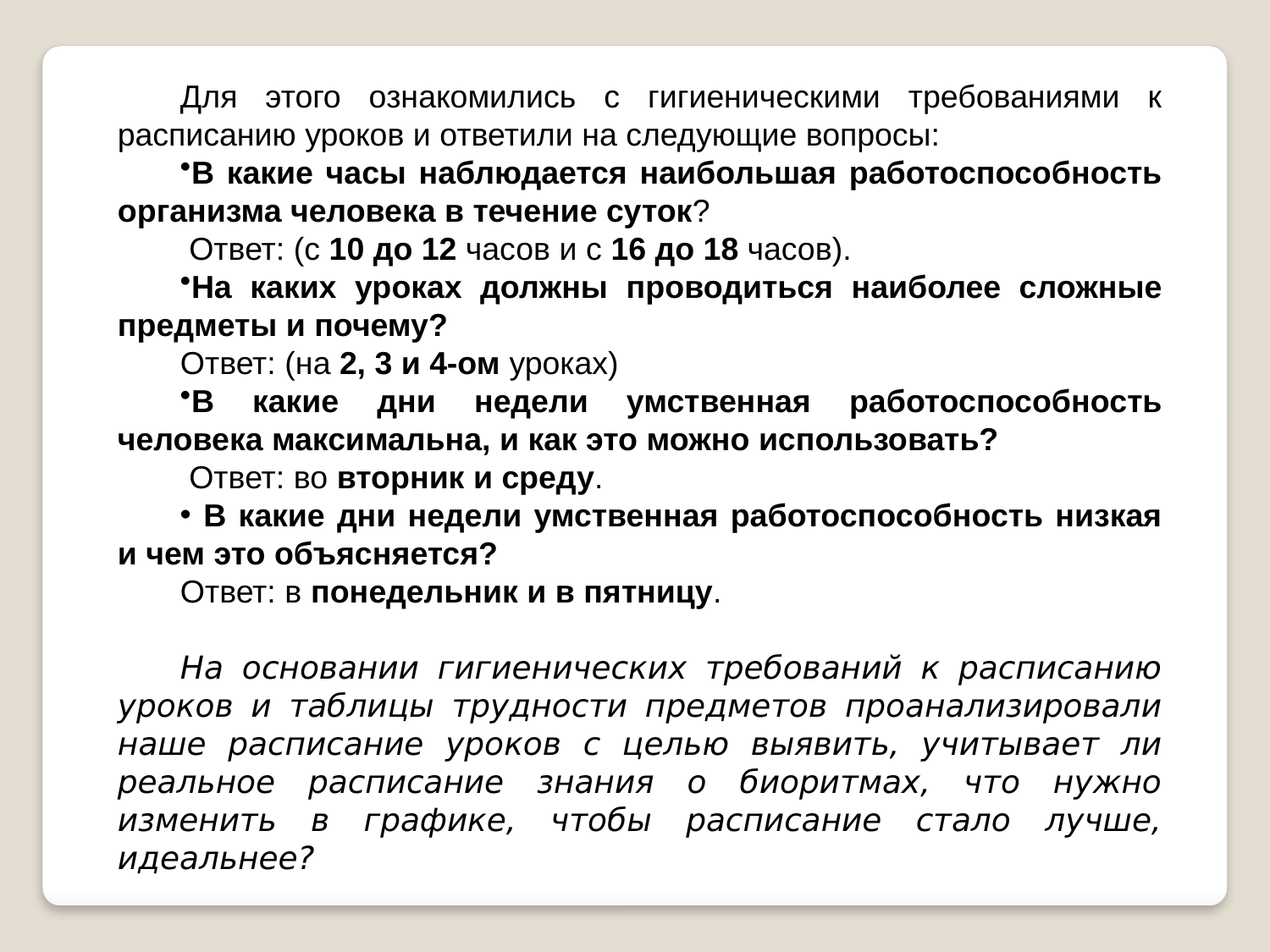

Для этого ознакомились с гигиеническими требованиями к расписанию уроков и ответили на следующие вопросы:
В какие часы наблюдается наибольшая работоспособность организма человека в течение суток?
 Ответ: (с 10 до 12 часов и с 16 до 18 часов).
На каких уроках должны проводиться наиболее сложные предметы и почему?
Ответ: (на 2, 3 и 4-ом уроках)
В какие дни недели умственная работоспособность человека максимальна, и как это можно использовать?
 Ответ: во вторник и среду.
 В какие дни недели умственная работоспособность низкая и чем это объясняется?
Ответ: в понедельник и в пятницу.

На основании гигиенических требований к расписанию уроков и таблицы трудности предметов проанализировали наше расписание уроков с целью выявить, учитывает ли реальное расписание знания о биоритмах, что нужно изменить в графике, чтобы расписание стало лучше, идеальнее?